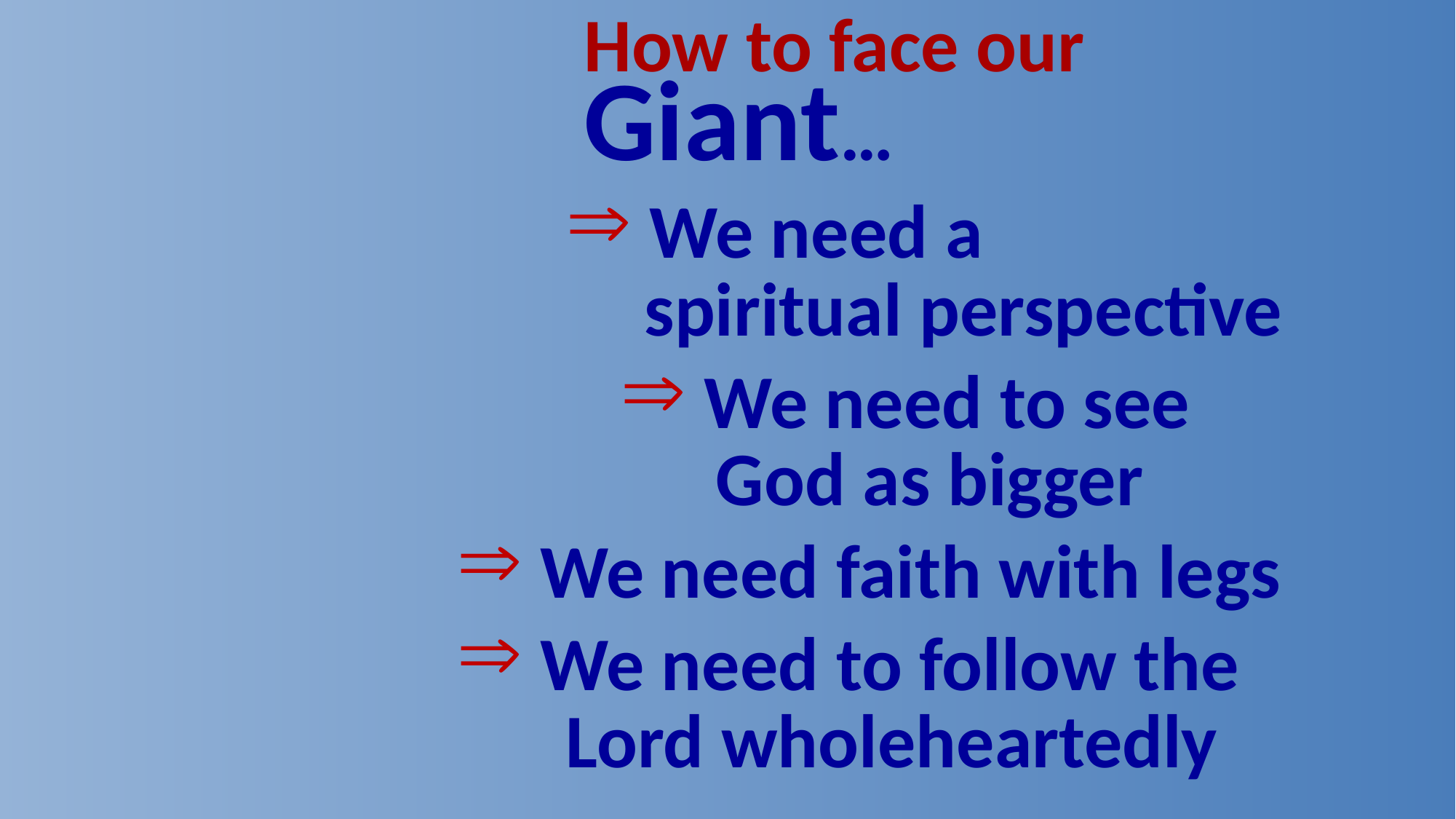

# How to face our Giant…
 We need a
   spiritual perspective
 We need to see
    God as bigger
 We need faith with legs
 We need to follow the
    Lord wholeheartedly